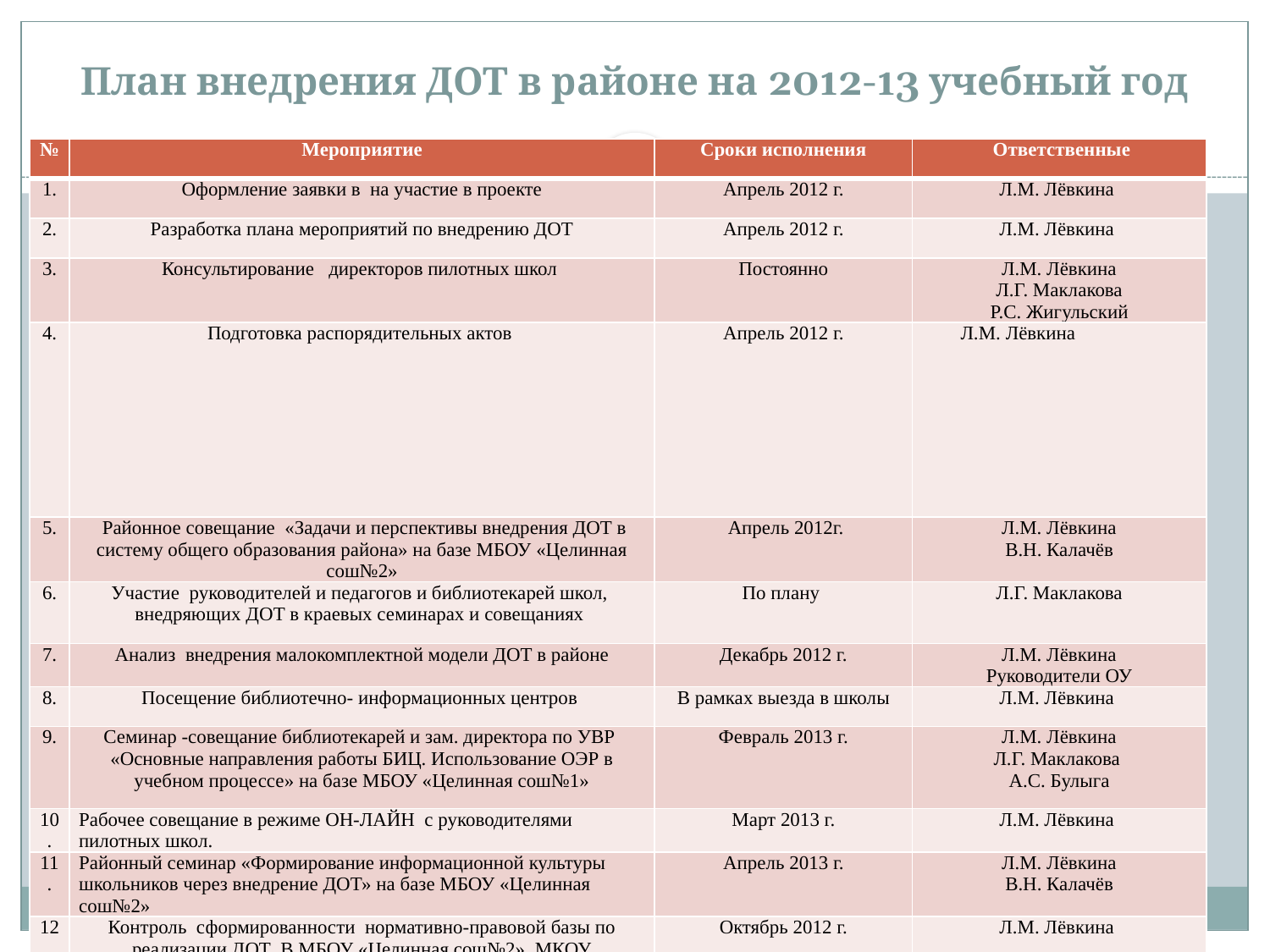

# План внедрения ДОТ в районе на 2012-13 учебный год
| № | Мероприятие | Сроки исполнения | Ответственные |
| --- | --- | --- | --- |
| 1. | Оформление заявки в на участие в проекте | Апрель 2012 г. | Л.М. Лёвкина |
| 2. | Разработка плана мероприятий по внедрению ДОТ | Апрель 2012 г. | Л.М. Лёвкина |
| 3. | Консультирование директоров пилотных школ | Постоянно | Л.М. Лёвкина Л.Г. Маклакова Р.С. Жигульский |
| 4. | Подготовка распорядительных актов | Апрель 2012 г. | Л.М. Лёвкина |
| 5. | Районное совещание «Задачи и перспективы внедрения ДОТ в систему общего образования района» на базе МБОУ «Целинная сош№2» | Апрель 2012г. | Л.М. Лёвкина В.Н. Калачёв |
| 6. | Участие руководителей и педагогов и библиотекарей школ, внедряющих ДОТ в краевых семинарах и совещаниях | По плану | Л.Г. Маклакова |
| 7. | Анализ внедрения малокомплектной модели ДОТ в районе | Декабрь 2012 г. | Л.М. Лёвкина Руководители ОУ |
| 8. | Посещение библиотечно- информационных центров | В рамках выезда в школы | Л.М. Лёвкина |
| 9. | Семинар -совещание библиотекарей и зам. директора по УВР «Основные направления работы БИЦ. Использование ОЭР в учебном процессе» на базе МБОУ «Целинная сош№1» | Февраль 2013 г. | Л.М. Лёвкина Л.Г. Маклакова А.С. Булыга |
| 10. | Рабочее совещание в режиме ОН-ЛАЙН с руководителями пилотных школ. | Март 2013 г. | Л.М. Лёвкина |
| 11. | Районный семинар «Формирование информационной культуры школьников через внедрение ДОТ» на базе МБОУ «Целинная сош№2» | Апрель 2013 г. | Л.М. Лёвкина В.Н. Калачёв |
| 12. | Контроль сформированности нормативно-правовой базы по реализации ДОТ В МБОУ «Целинная сош№2», МКОУ «Овсянниковская сош», «Еландинская оош» | Октябрь 2012 г. | Л.М. Лёвкина |
| 13. | Контроль внедрения ДОТ в базовой МБОУ «Целинная сош№2» | Апрель 2013 г. | Л.М. Лёвкина |
| 14. | Ведение на сайте комитета раздела «Дистанционные образовательные технологии» | Постоянно | Р.С. Жигульский Директора ОУ |